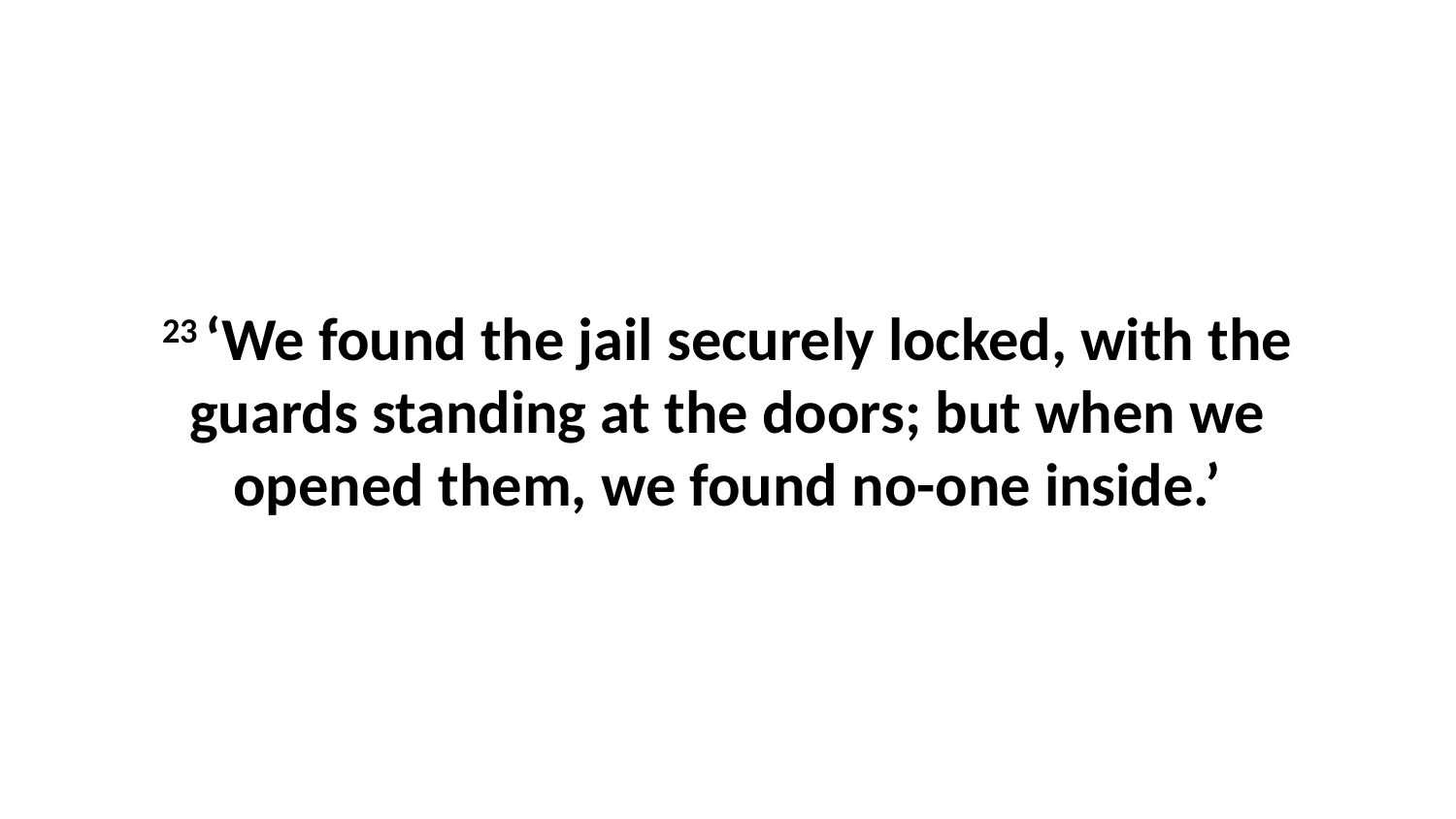

23 ‘We found the jail securely locked, with the guards standing at the doors; but when we opened them, we found no-one inside.’